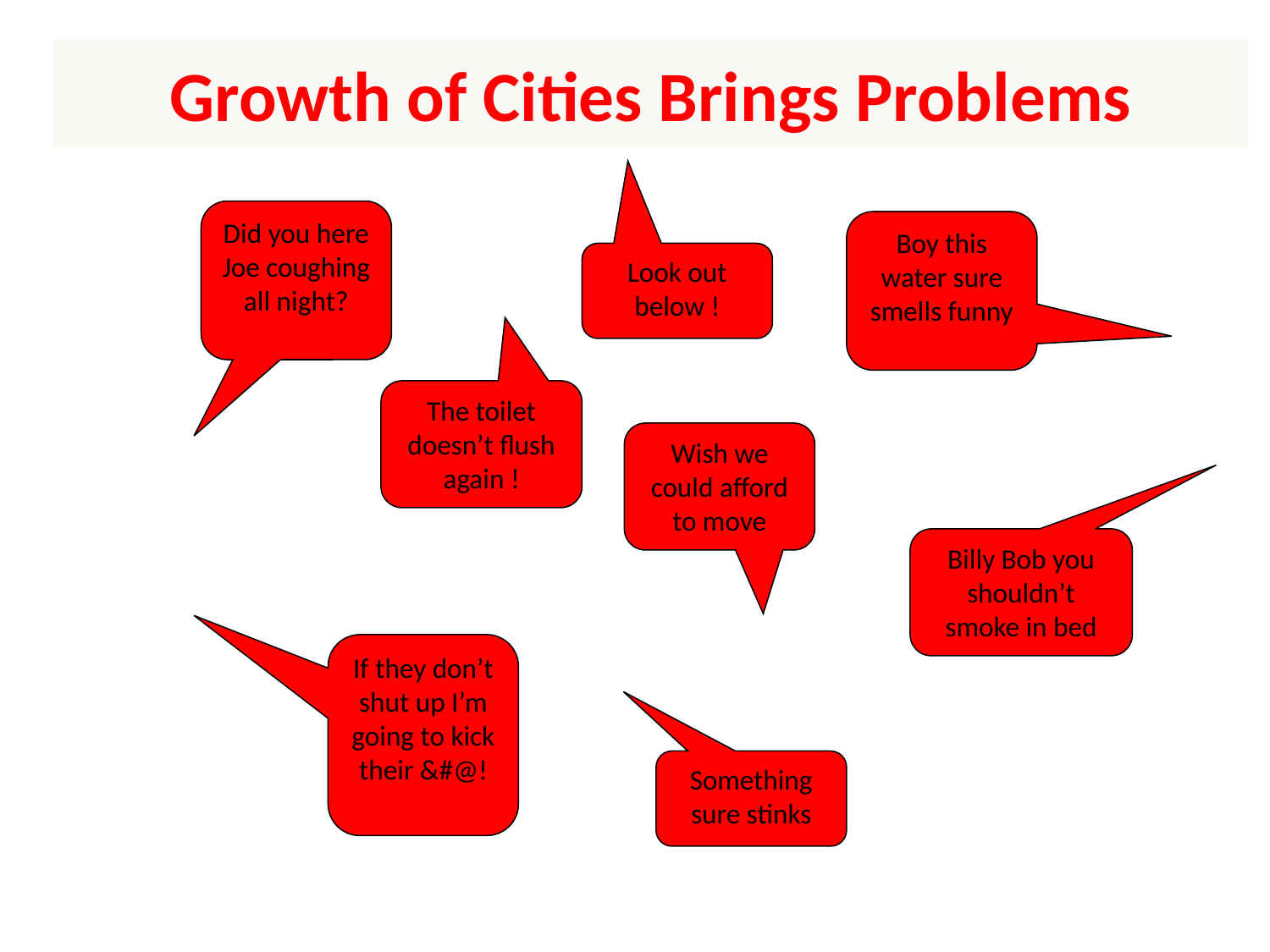

# Growth of Cities Brings Problems
Did you here Joe coughing all night?
Boy this water sure smells funny
Look out below !
The toilet doesn’t flush again !
Wish we could afford to move
Billy Bob you shouldn’t smoke in bed
If they don’t shut up I’m going to kick their &#@!
Something sure stinks